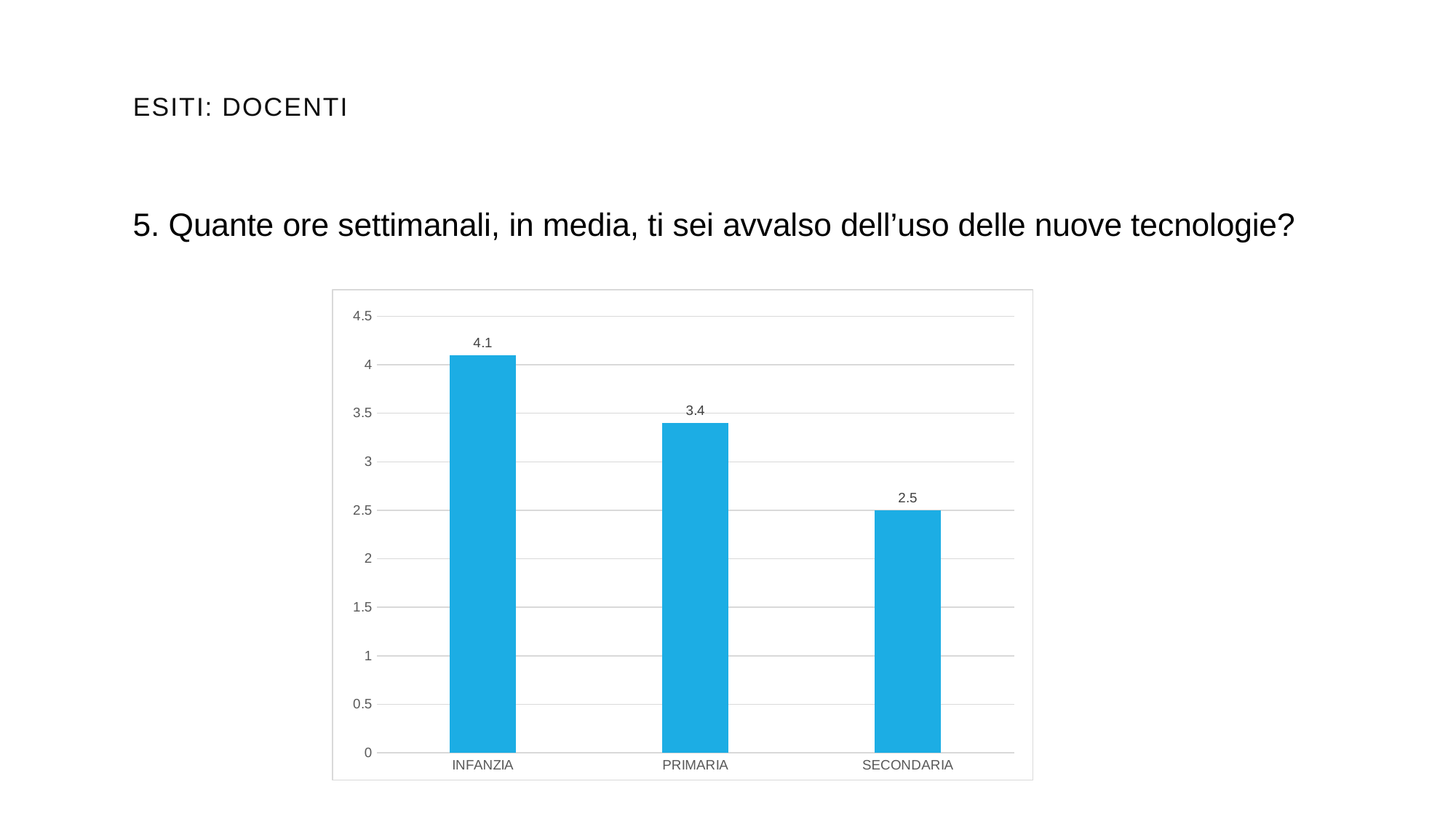

ESITI: DOCENTI
5. Quante ore settimanali, in media, ti sei avvalso dell’uso delle nuove tecnologie?

### Chart

| Category |  |
|---|---|
| INFANZIA | 4.1 |
| PRIMARIA | 3.4 |
| SECONDARIA | 2.5 |